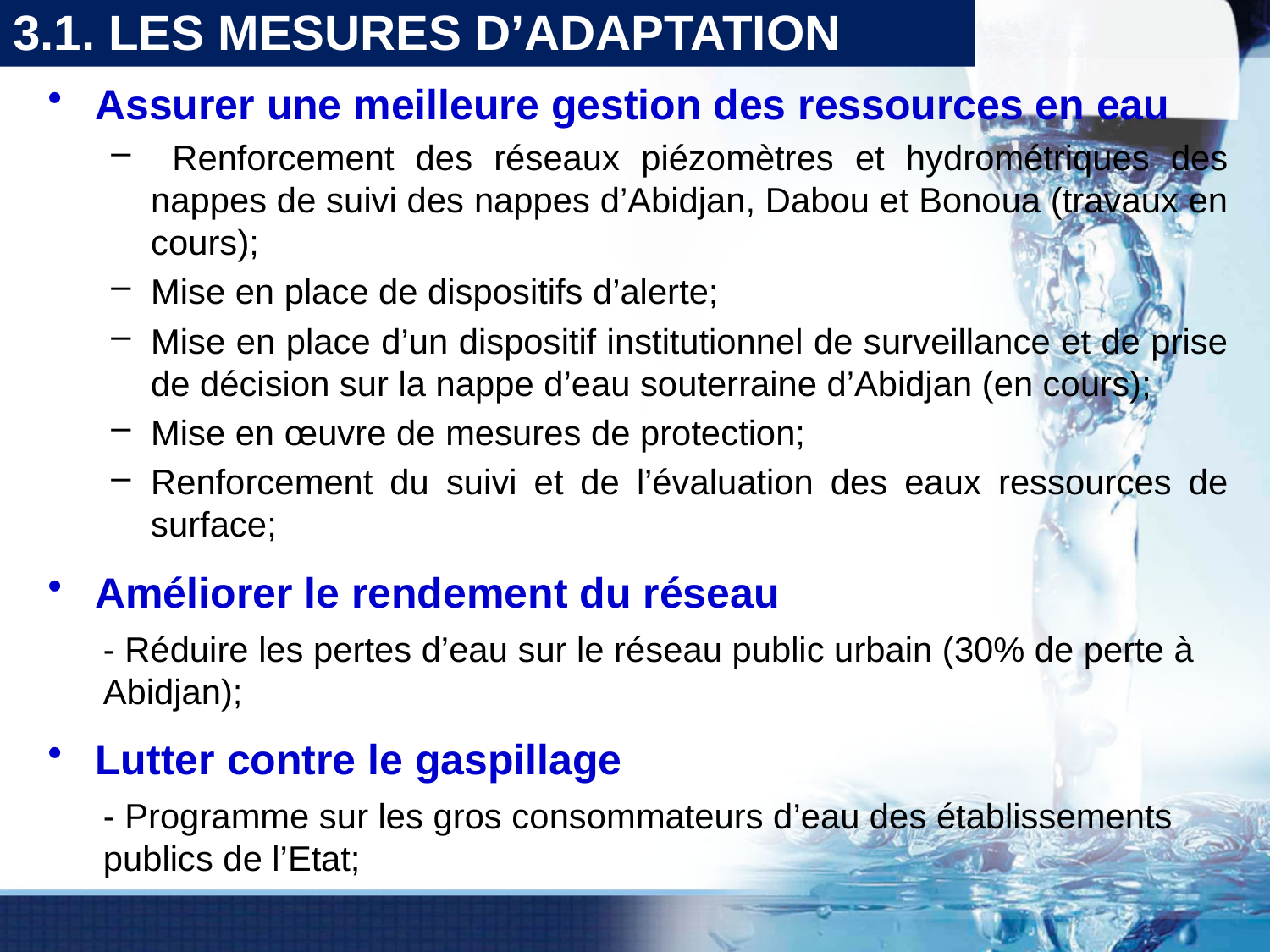

3.1. LES MESURES D’ADAPTATION
Assurer une meilleure gestion des ressources en eau
 Renforcement des réseaux piézomètres et hydrométriques des nappes de suivi des nappes d’Abidjan, Dabou et Bonoua (travaux en cours);
Mise en place de dispositifs d’alerte;
Mise en place d’un dispositif institutionnel de surveillance et de prise de décision sur la nappe d’eau souterraine d’Abidjan (en cours);
Mise en œuvre de mesures de protection;
Renforcement du suivi et de l’évaluation des eaux ressources de surface;
Améliorer le rendement du réseau
- Réduire les pertes d’eau sur le réseau public urbain (30% de perte à Abidjan);
Lutter contre le gaspillage
- Programme sur les gros consommateurs d’eau des établissements publics de l’Etat;